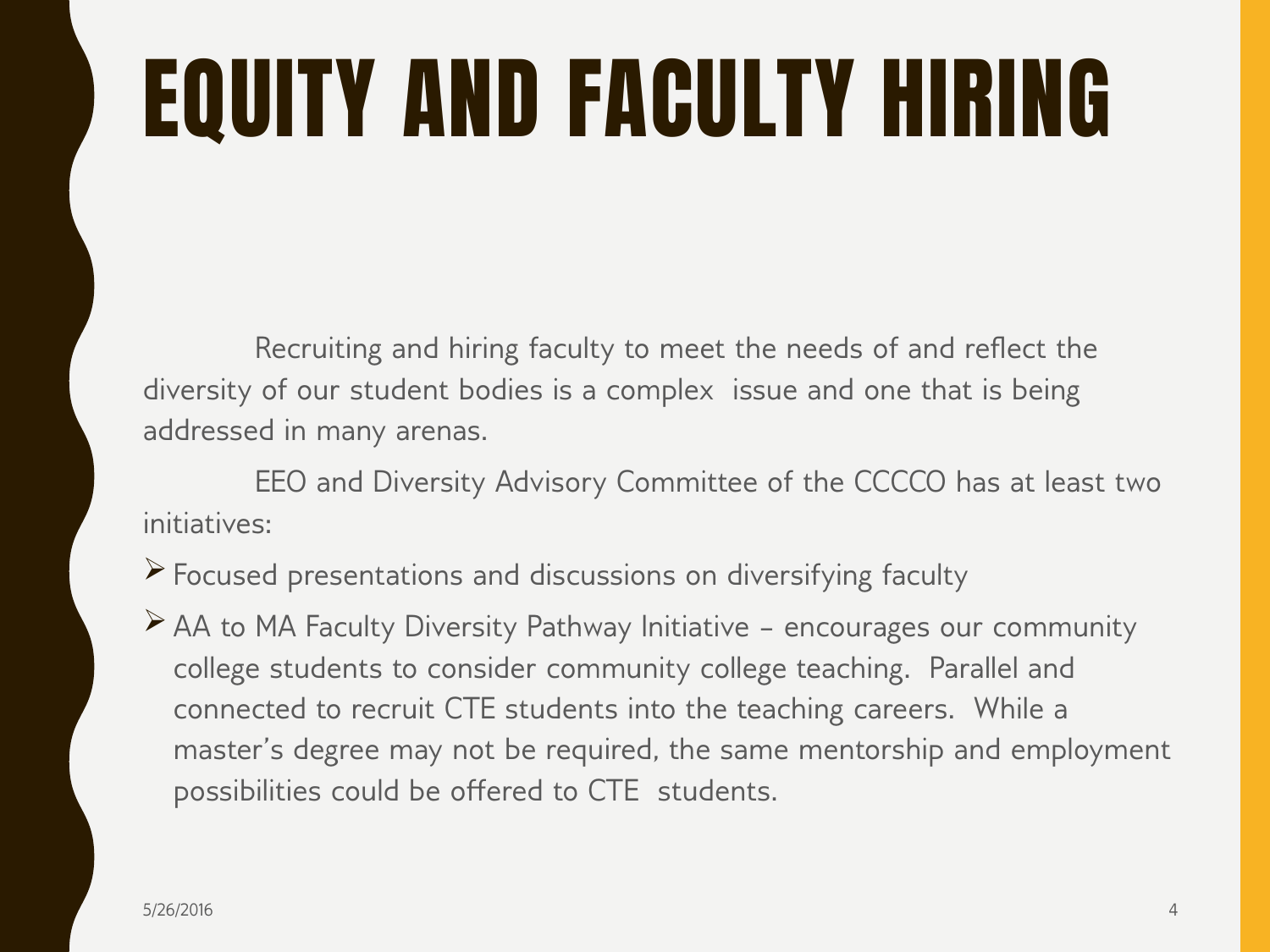

# Equity and Faculty Hiring
	Recruiting and hiring faculty to meet the needs of and reflect the diversity of our student bodies is a complex  issue and one that is being addressed in many arenas.
	EEO and Diversity Advisory Committee of the CCCCO has at least two initiatives:
Focused presentations and discussions on diversifying faculty
AA to MA Faculty Diversity Pathway Initiative – encourages our community college students to consider community college teaching.  Parallel and connected to recruit CTE students into the teaching careers.  While a master’s degree may not be required, the same mentorship and employment possibilities could be offered to CTE  students.
5/26/2016
4